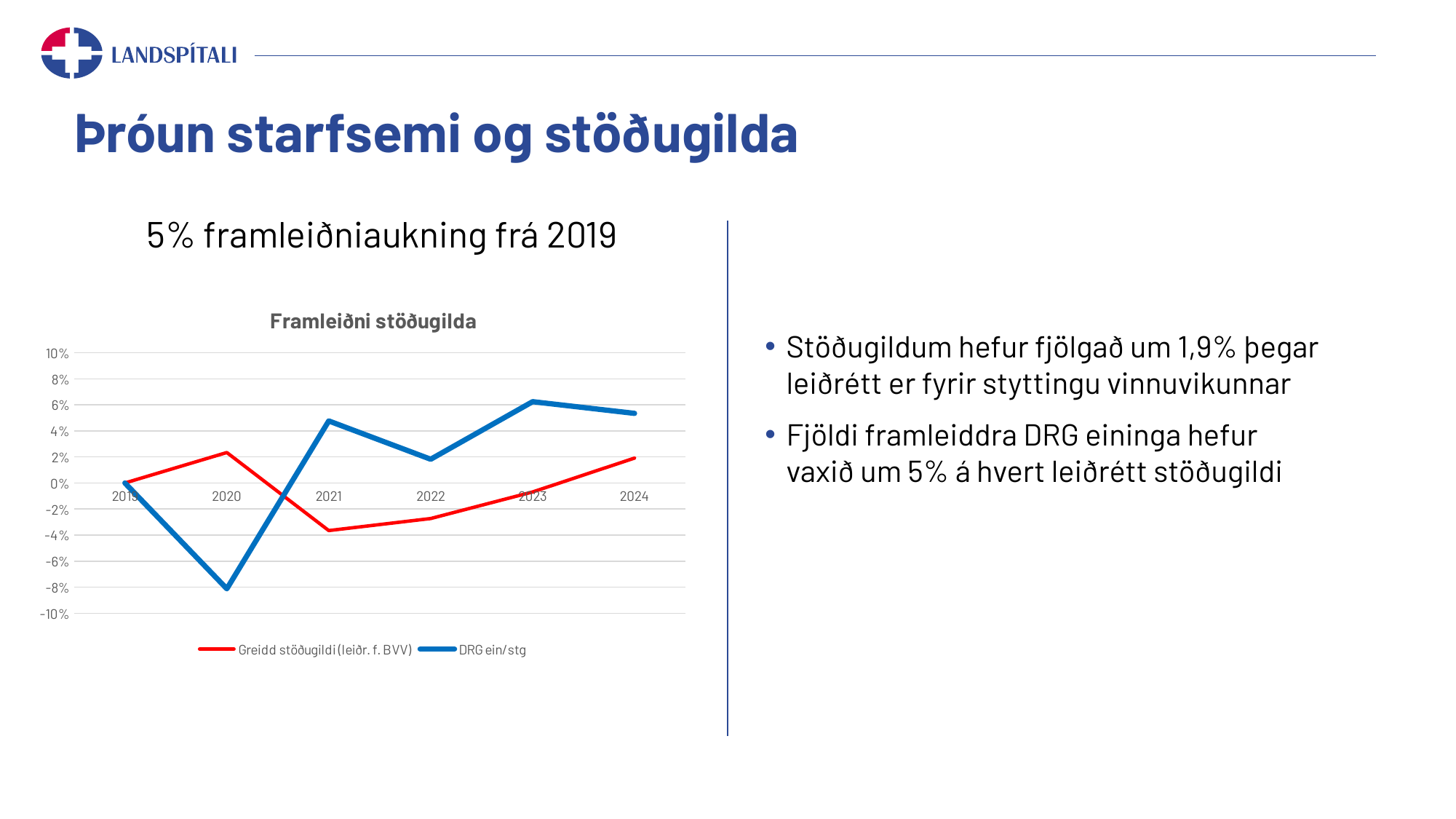

# Þróun starfsemi og stöðugilda
5% framleiðniaukning frá 2019

### Chart: Framleiðni stöðugilda

| Category | Greidd stöðugildi (leiðr. f. BVV) | DRG ein/stg |
|---|---|---|
| 2019 | 0.0 | 0.0 |
| 2020 | 0.02338716863828072 | -0.08119727140898803 |
| 2021 | -0.036555210008632044 | 0.04761748025154855 |
| 2022 | -0.027312494848231506 | 0.018218523677455023 |
| 2023 | -0.006905964926321118 | 0.06240905520719009 |
| 2024 | 0.019115611417333866 | 0.053435321123949775 |
Stöðugildum hefur fjölgað um 1,9% þegar leiðrétt er fyrir styttingu vinnuvikunnar
Fjöldi framleiddra DRG eininga hefur vaxið um 5% á hvert leiðrétt stöðugildi